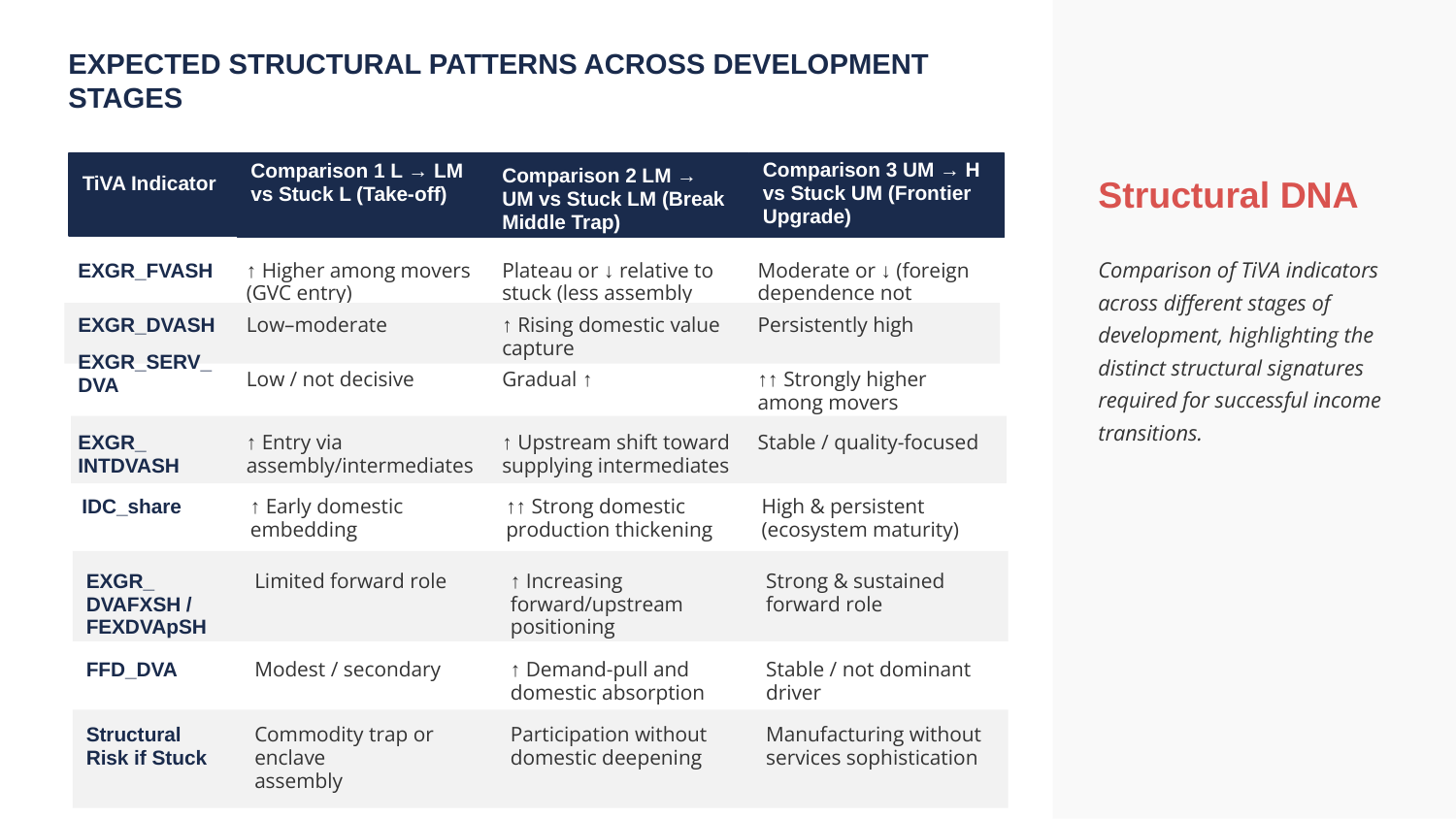

EXPECTED STRUCTURAL PATTERNS ACROSS DEVELOPMENT STAGES
Comparison 3 UM → H vs Stuck UM (Frontier Upgrade)
TiVA Indicator
Comparison 1 L → LM vs Stuck L (Take-off)
Comparison 2 LM → UM vs Stuck LM (Break Middle Trap)

Structural DNA
EXGR_FVASH
↑ Higher among movers (GVC entry)
Plateau or ↓ relative to stuck (less assembly dependence)
Moderate or ↓ (foreign dependence not decisive)
Comparison of TiVA indicators across different stages of development, highlighting the distinct structural signatures required for successful income transitions.

EXGR_DVASH
Low–moderate
↑ Rising domestic value capture
Persistently high
EXGR_SERV_ DVA
Low / not decisive
Gradual ↑
↑↑ Strongly higher among movers

EXGR_ INTDVASH
↑ Entry via assembly/intermediates
↑ Upstream shift toward supplying intermediates
Stable / quality-focused
IDC_share
↑ Early domestic embedding
↑↑ Strong domestic production thickening
High & persistent (ecosystem maturity)

EXGR_ DVAFXSH / FEXDVApSH
Limited forward role
↑ Increasing forward/upstream positioning
Strong & sustained forward role
FFD_DVA
Modest / secondary
↑ Demand-pull and domestic absorption
Stable / not dominant driver

Structural Risk if Stuck
Commodity trap or enclave
assembly
Participation without domestic deepening
Manufacturing without services sophistication